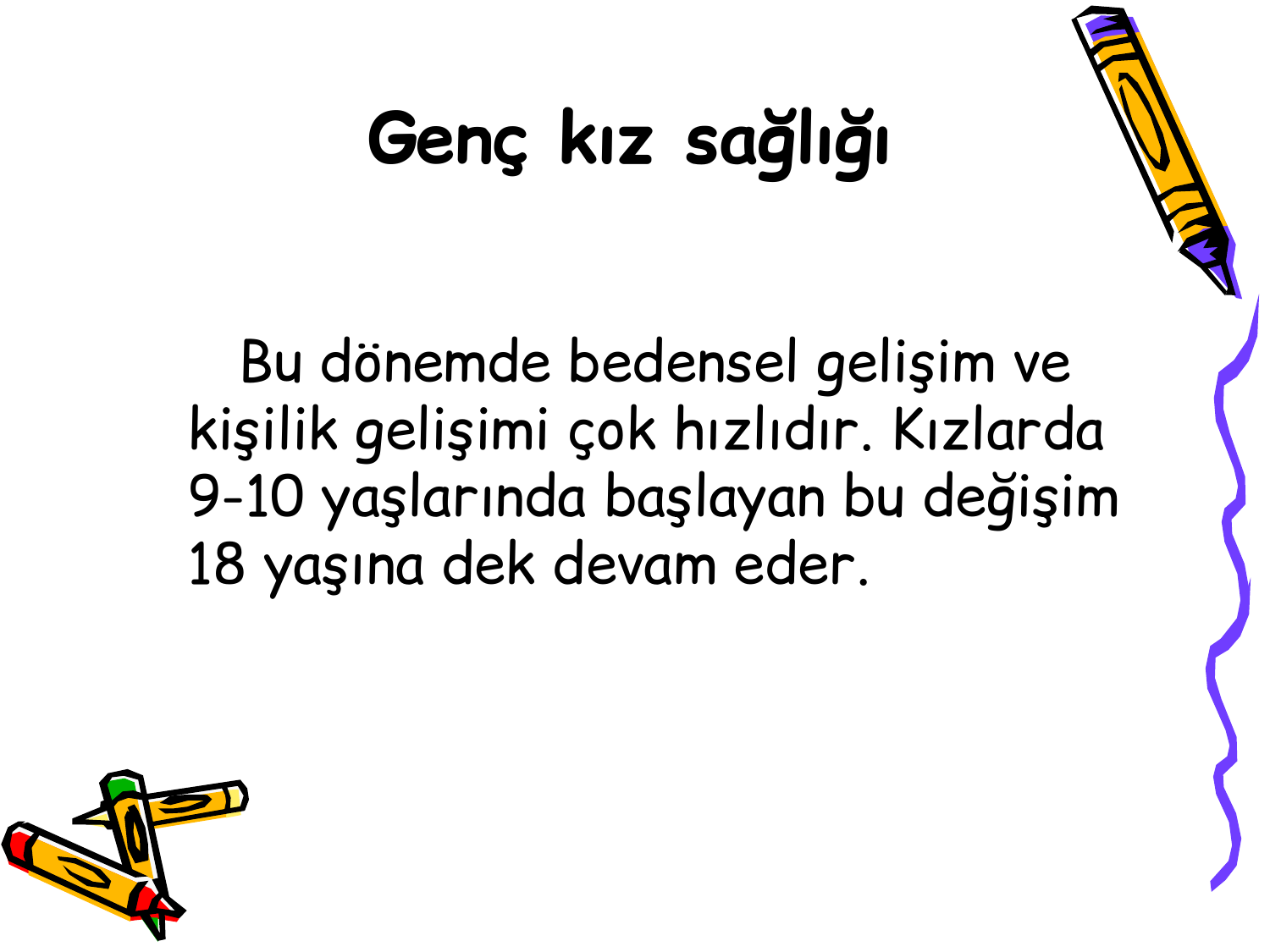

Genç kız sağlığı

   Bu dönemde bedensel gelişim ve kişilik gelişimi çok hızlıdır. Kızlarda 9-10 yaşlarında başlayan bu değişim 18 yaşına dek devam eder.